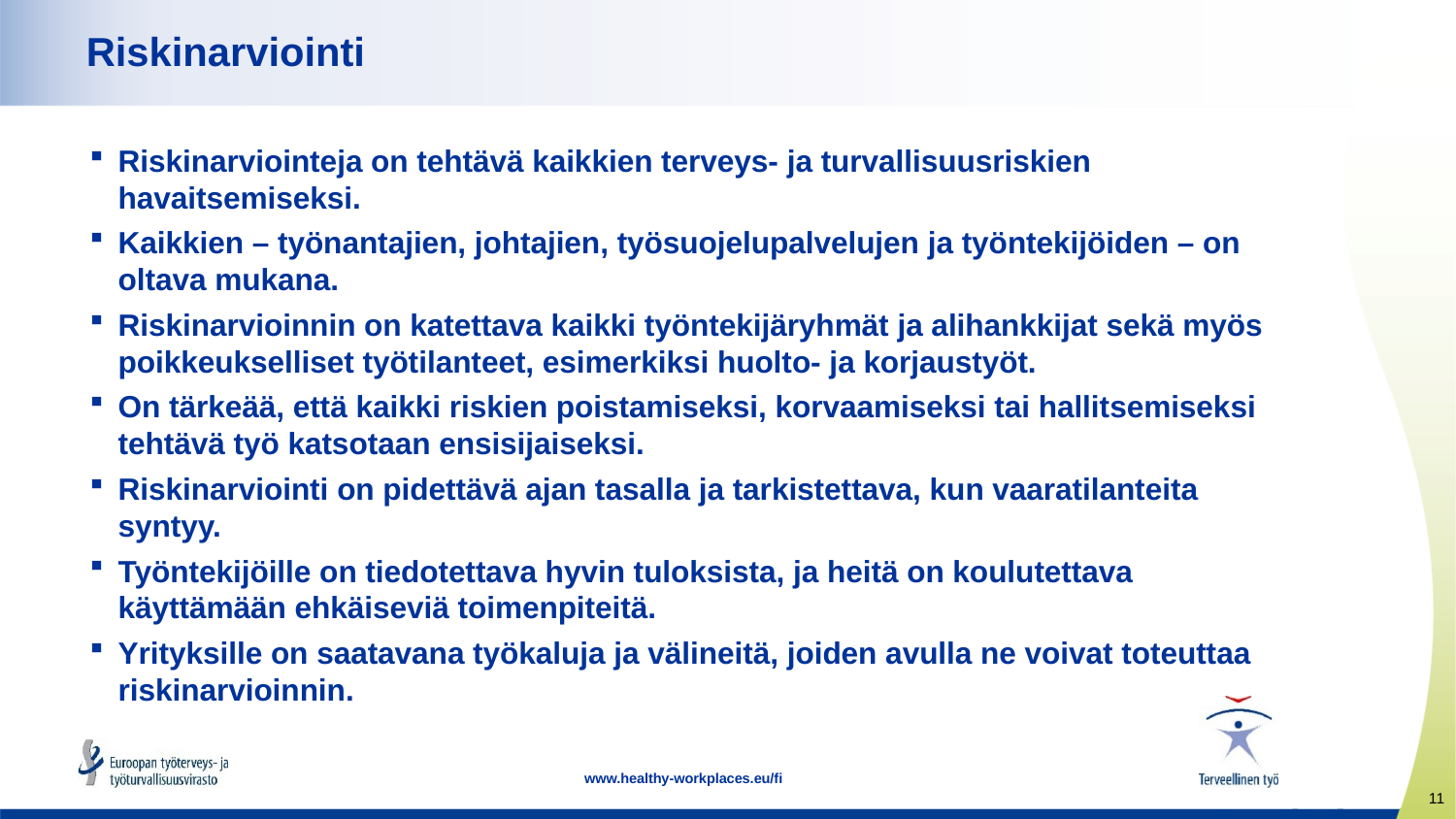

# Riskinarviointi
Riskinarviointeja on tehtävä kaikkien terveys- ja turvallisuusriskien havaitsemiseksi.
Kaikkien – työnantajien, johtajien, työsuojelupalvelujen ja työntekijöiden – on oltava mukana.
Riskinarvioinnin on katettava kaikki työntekijäryhmät ja alihankkijat sekä myös poikkeukselliset työtilanteet, esimerkiksi huolto- ja korjaustyöt.
On tärkeää, että kaikki riskien poistamiseksi, korvaamiseksi tai hallitsemiseksi tehtävä työ katsotaan ensisijaiseksi.
Riskinarviointi on pidettävä ajan tasalla ja tarkistettava, kun vaaratilanteita syntyy.
Työntekijöille on tiedotettava hyvin tuloksista, ja heitä on koulutettava käyttämään ehkäiseviä toimenpiteitä.
Yrityksille on saatavana työkaluja ja välineitä, joiden avulla ne voivat toteuttaa riskinarvioinnin.